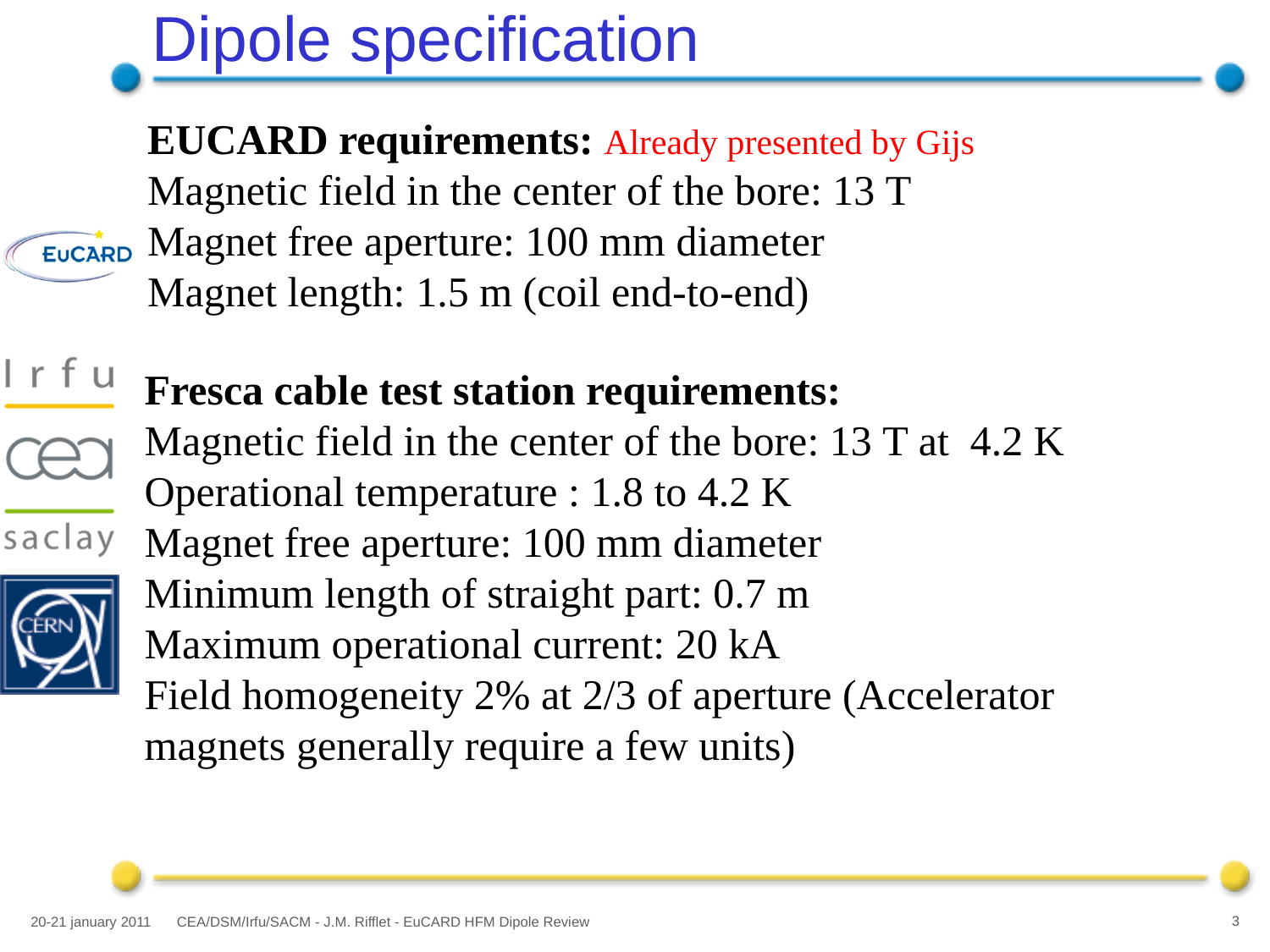

# Dipole specification
EUCARD requirements: Already presented by Gijs
Magnetic field in the center of the bore: 13 T
Magnet free aperture: 100 mm diameter
Magnet length: 1.5 m (coil end-to-end)
Fresca cable test station requirements:
Magnetic field in the center of the bore: 13 T at  4.2 K
Operational temperature : 1.8 to 4.2 K
Magnet free aperture: 100 mm diameter
Minimum length of straight part: 0.7 m
Maximum operational current: 20 kA
Field homogeneity 2% at 2/3 of aperture (Accelerator magnets generally require a few units)
20-21 january 2011
CEA/DSM/Irfu/SACM - J.M. Rifflet - EuCARD HFM Dipole Review
3